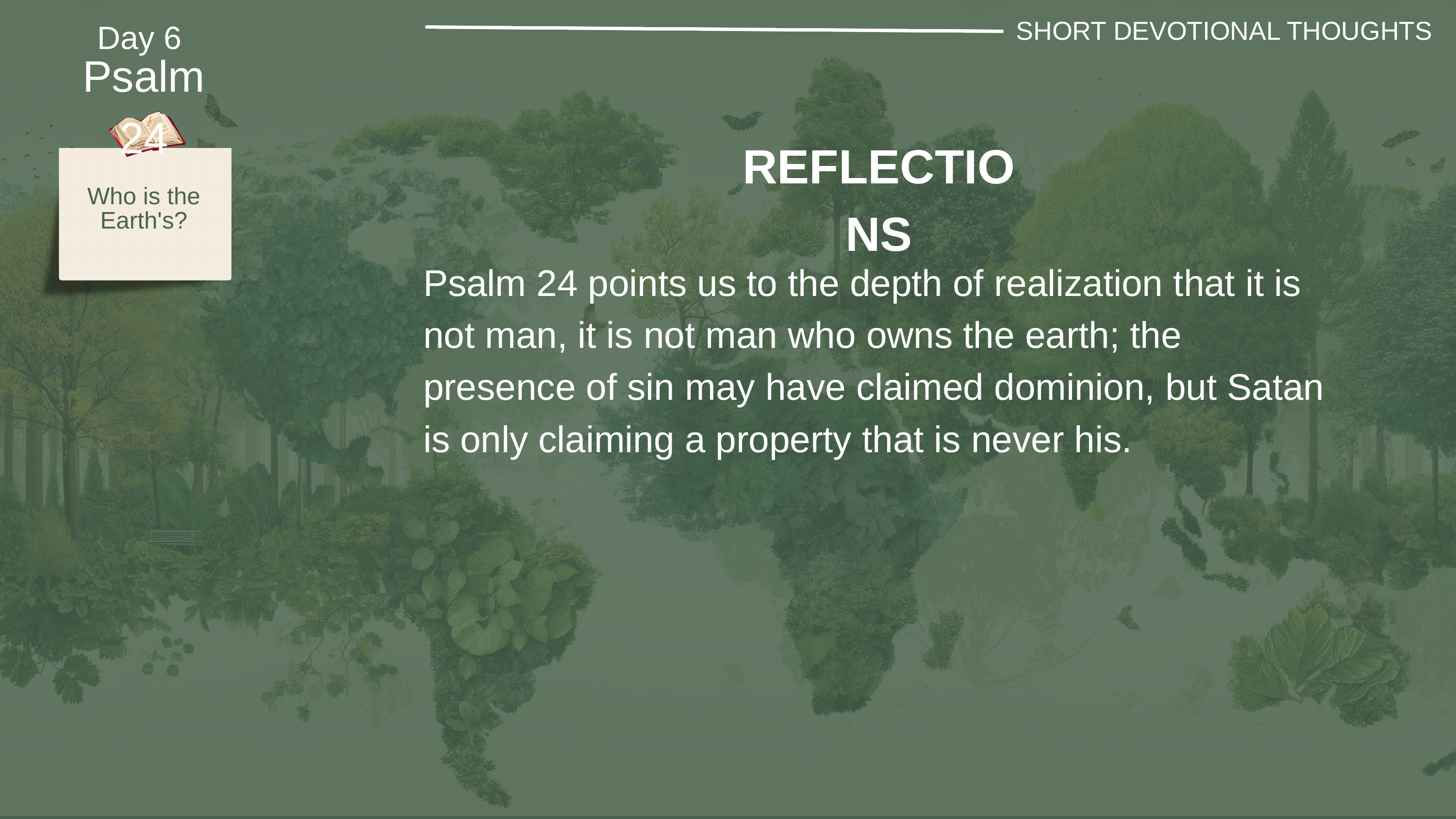

SHORT DEVOTIONAL THOUGHTS
Day 6

Psalm 24

REFLECTIONS

Who is the Earth's?
Psalm 24 points us to the depth of realization that it is not man, it is not man who owns the earth; the presence of sin may have claimed dominion, but Satan is only claiming a property that is never his.